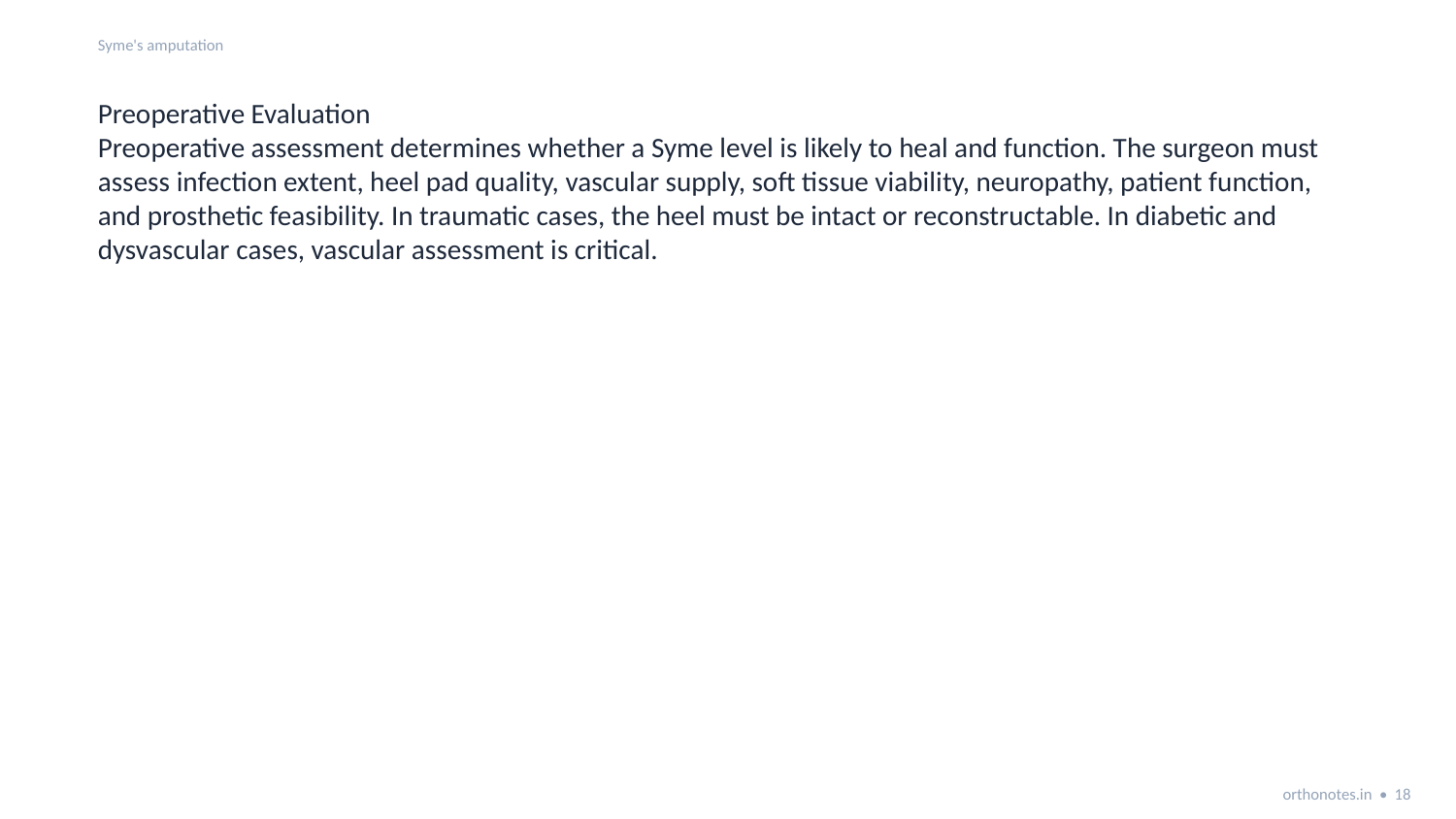

Syme's amputation
Preoperative Evaluation
Preoperative assessment determines whether a Syme level is likely to heal and function. The surgeon must assess infection extent, heel pad quality, vascular supply, soft tissue viability, neuropathy, patient function, and prosthetic feasibility. In traumatic cases, the heel must be intact or reconstructable. In diabetic and dysvascular cases, vascular assessment is critical.
orthonotes.in  •  18